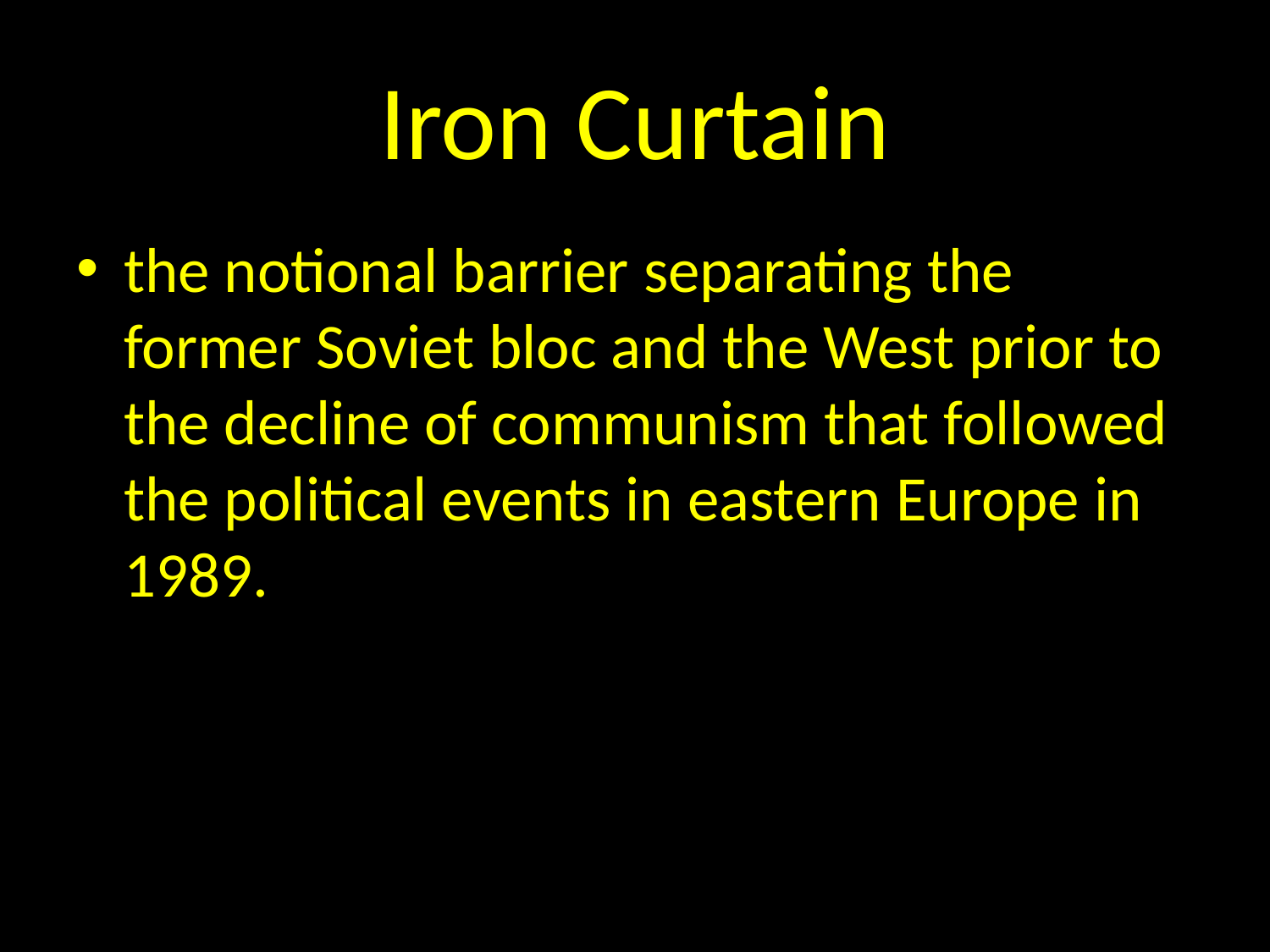

# Iron Curtain
the notional barrier separating the former Soviet bloc and the West prior to the decline of communism that followed the political events in eastern Europe in 1989.